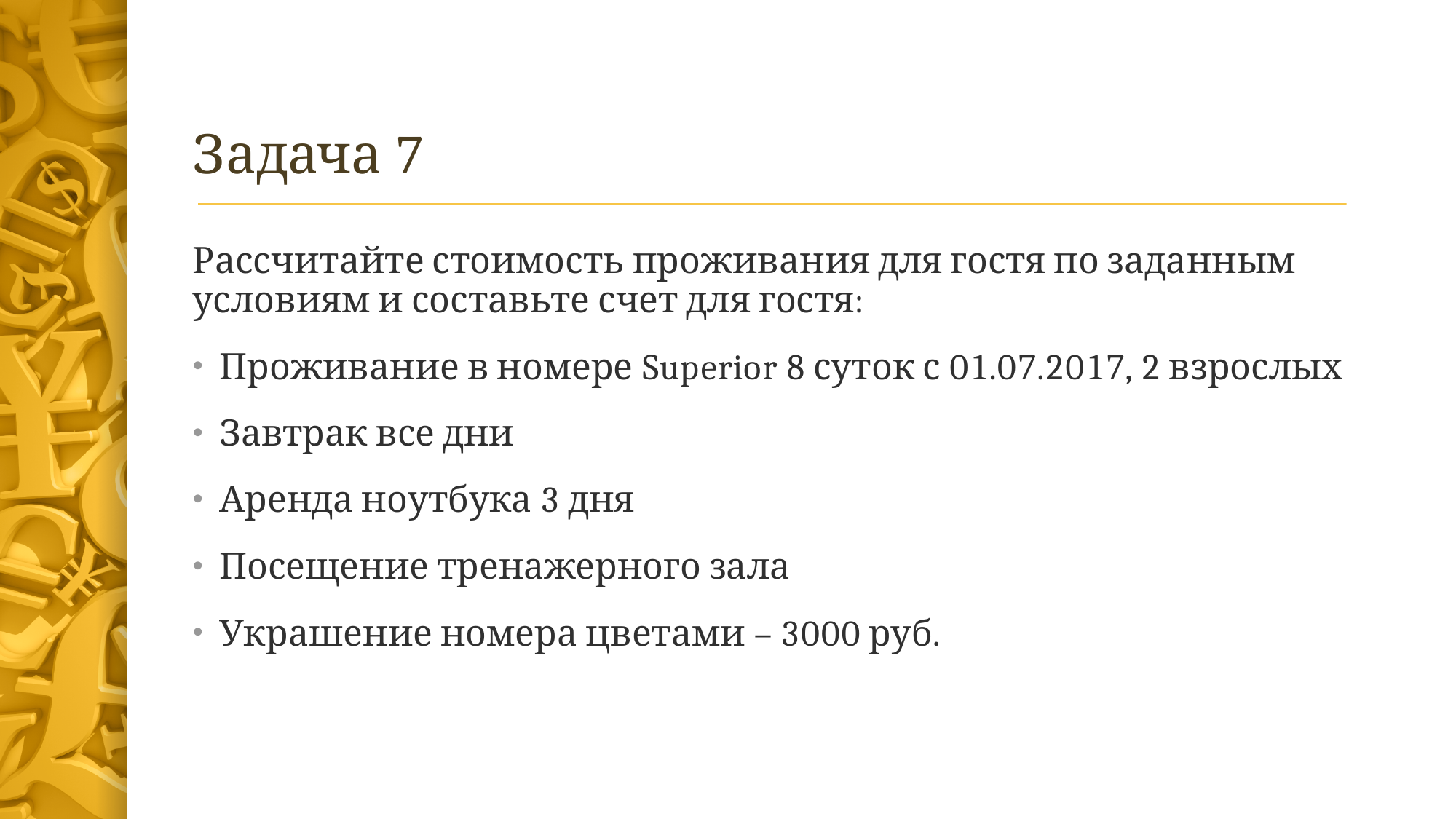

# Задача 7
Рассчитайте стоимость проживания для гостя по заданным условиям и составьте счет для гостя:
Проживание в номере Superior 8 суток с 01.07.2017, 2 взрослых
Завтрак все дни
Аренда ноутбука 3 дня
Посещение тренажерного зала
Украшение номера цветами – 3000 руб.